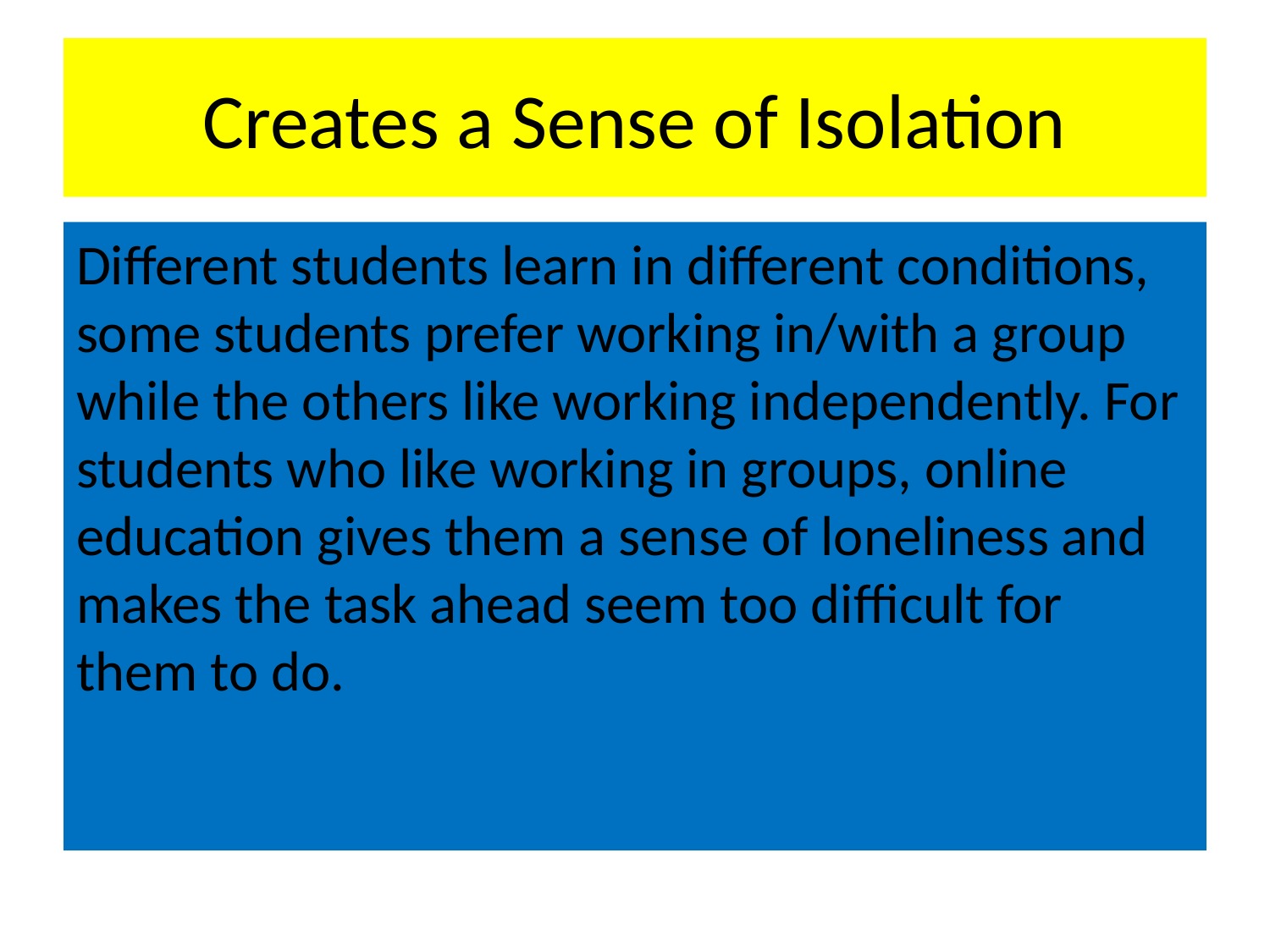

# Creates a Sense of Isolation
Different students learn in different conditions, some students prefer working in/with a group while the others like working independently. For students who like working in groups, online education gives them a sense of loneliness and makes the task ahead seem too difficult for them to do.